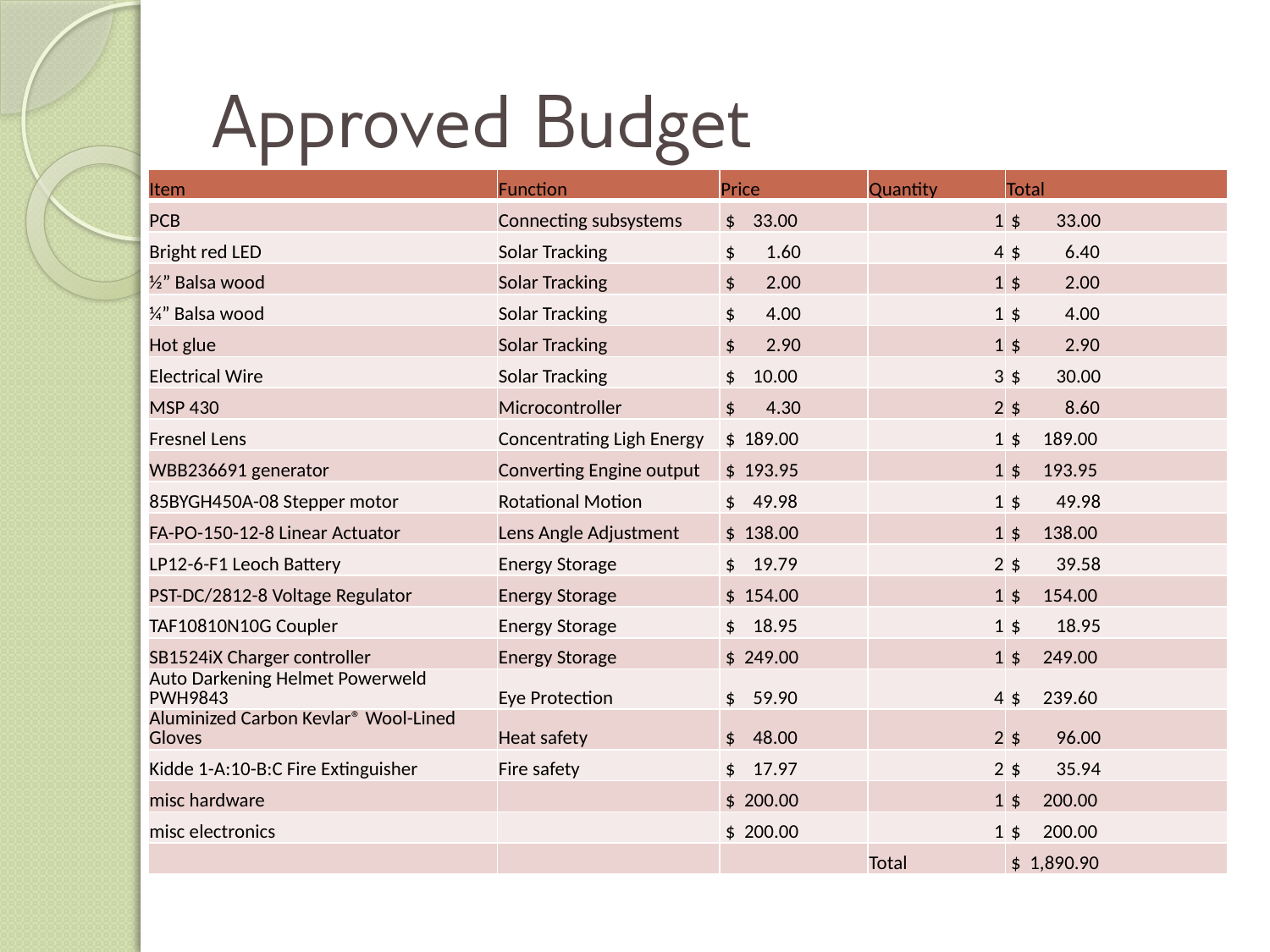

# Approved Budget
| Item | Function | Price | Quantity | Total |
| --- | --- | --- | --- | --- |
| PCB | Connecting subsystems | $ 33.00 | 1 | $ 33.00 |
| Bright red LED | Solar Tracking | $ 1.60 | 4 | $ 6.40 |
| ½” Balsa wood | Solar Tracking | $ 2.00 | 1 | $ 2.00 |
| ¼” Balsa wood | Solar Tracking | $ 4.00 | 1 | $ 4.00 |
| Hot glue | Solar Tracking | $ 2.90 | 1 | $ 2.90 |
| Electrical Wire | Solar Tracking | $ 10.00 | 3 | $ 30.00 |
| MSP 430 | Microcontroller | $ 4.30 | 2 | $ 8.60 |
| Fresnel Lens | Concentrating Ligh Energy | $ 189.00 | 1 | $ 189.00 |
| WBB236691 generator | Converting Engine output | $ 193.95 | 1 | $ 193.95 |
| 85BYGH450A-08 Stepper motor | Rotational Motion | $ 49.98 | 1 | $ 49.98 |
| FA-PO-150-12-8 Linear Actuator | Lens Angle Adjustment | $ 138.00 | 1 | $ 138.00 |
| LP12-6-F1 Leoch Battery | Energy Storage | $ 19.79 | 2 | $ 39.58 |
| PST-DC/2812-8 Voltage Regulator | Energy Storage | $ 154.00 | 1 | $ 154.00 |
| TAF10810N10G Coupler | Energy Storage | $ 18.95 | 1 | $ 18.95 |
| SB1524iX Charger controller | Energy Storage | $ 249.00 | 1 | $ 249.00 |
| Auto Darkening Helmet Powerweld PWH9843 | Eye Protection | $ 59.90 | 4 | $ 239.60 |
| Aluminized Carbon Kevlar® Wool-Lined Gloves | Heat safety | $ 48.00 | 2 | $ 96.00 |
| Kidde 1-A:10-B:C Fire Extinguisher | Fire safety | $ 17.97 | 2 | $ 35.94 |
| misc hardware |  | $ 200.00 | 1 | $ 200.00 |
| misc electronics |  | $ 200.00 | 1 | $ 200.00 |
|  |  |  | Total | $ 1,890.90 |